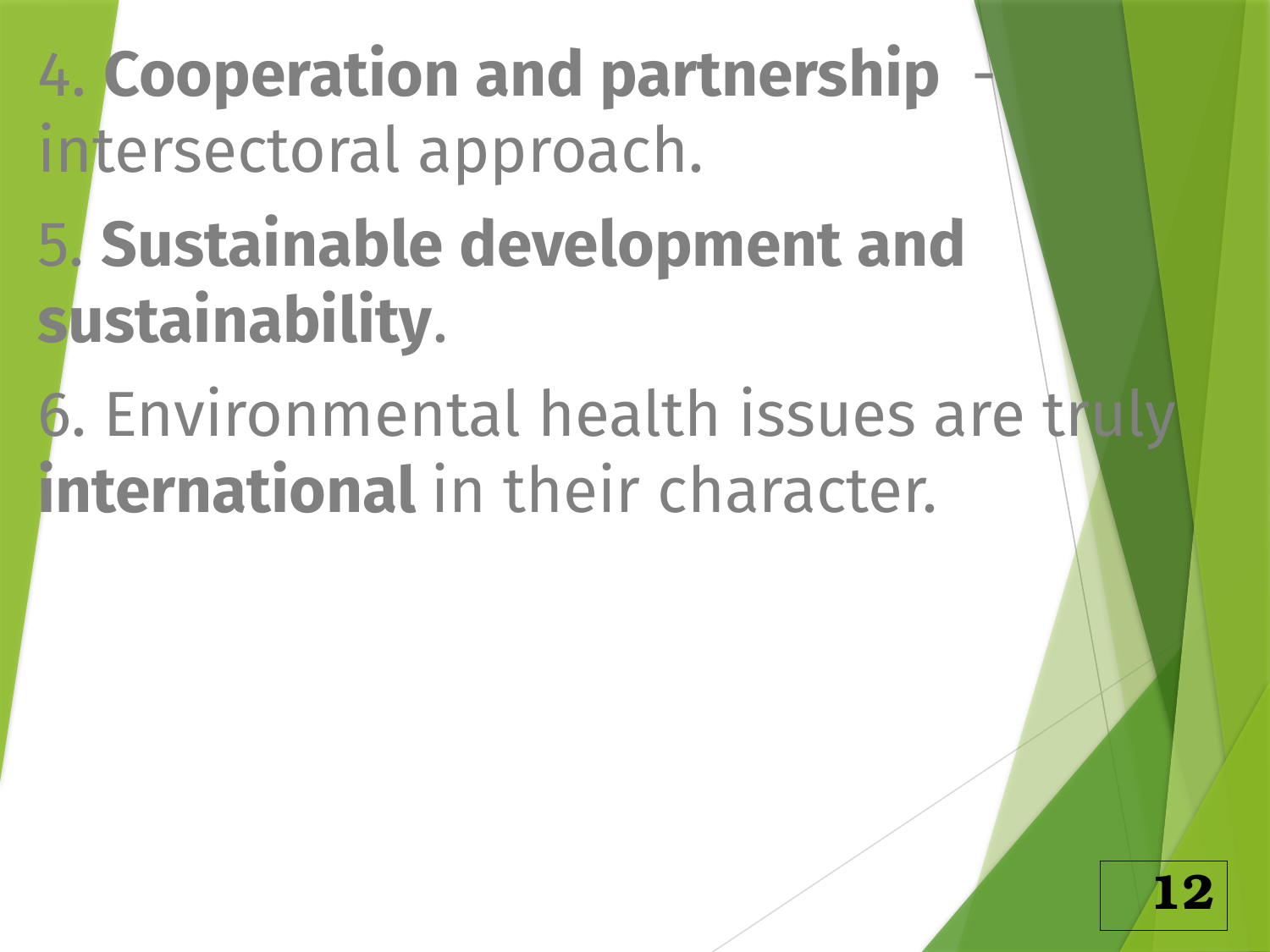

4. Cooperation and partnership  - intersectoral approach.
5. Sustainable development and sustainability.
6. Environmental health issues are truly international in their character.

12